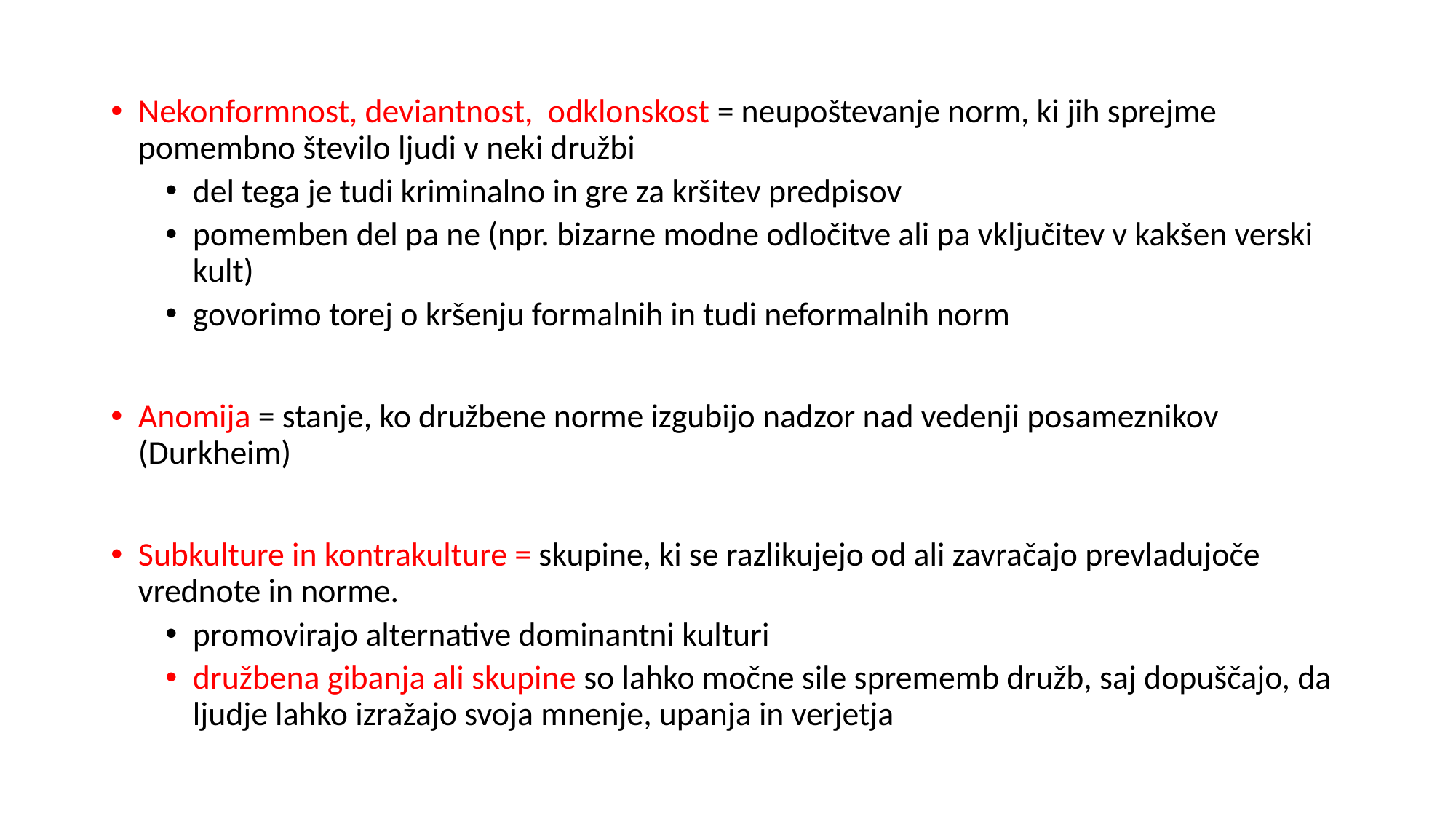

Nekonformnost, deviantnost,  odklonskost = neupoštevanje norm, ki jih sprejme pomembno število ljudi v neki družbi
del tega je tudi kriminalno in gre za kršitev predpisov
pomemben del pa ne (npr. bizarne modne odločitve ali pa vključitev v kakšen verski kult)
govorimo torej o kršenju formalnih in tudi neformalnih norm

Anomija = stanje, ko družbene norme izgubijo nadzor nad vedenji posameznikov (Durkheim)

Subkulture in kontrakulture = skupine, ki se razlikujejo od ali zavračajo prevladujoče vrednote in norme.
promovirajo alternative dominantni kulturi
družbena gibanja ali skupine so lahko močne sile sprememb družb, saj dopuščajo, da ljudje lahko izražajo svoja mnenje, upanja in verjetja